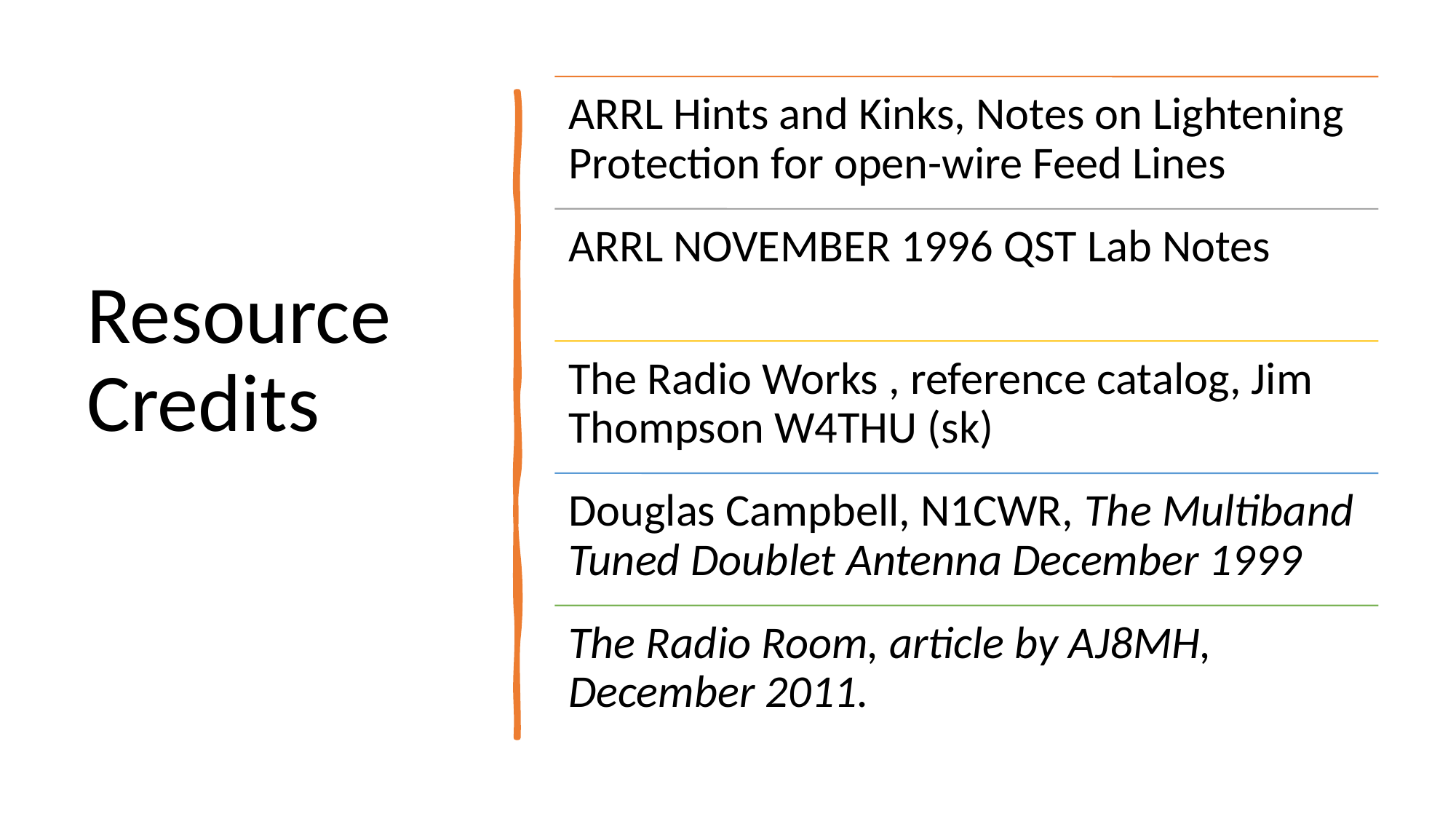

ARRL Hints and Kinks, Notes on Lightening Protection for open-wire Feed Lines
ARRL NOVEMBER 1996 QST Lab Notes
The Radio Works , reference catalog, Jim Thompson W4THU (sk)
Douglas Campbell, N1CWR, The Multiband Tuned Doublet Antenna December 1999
The Radio Room, article by AJ8MH, December 2011.
# Resource Credits